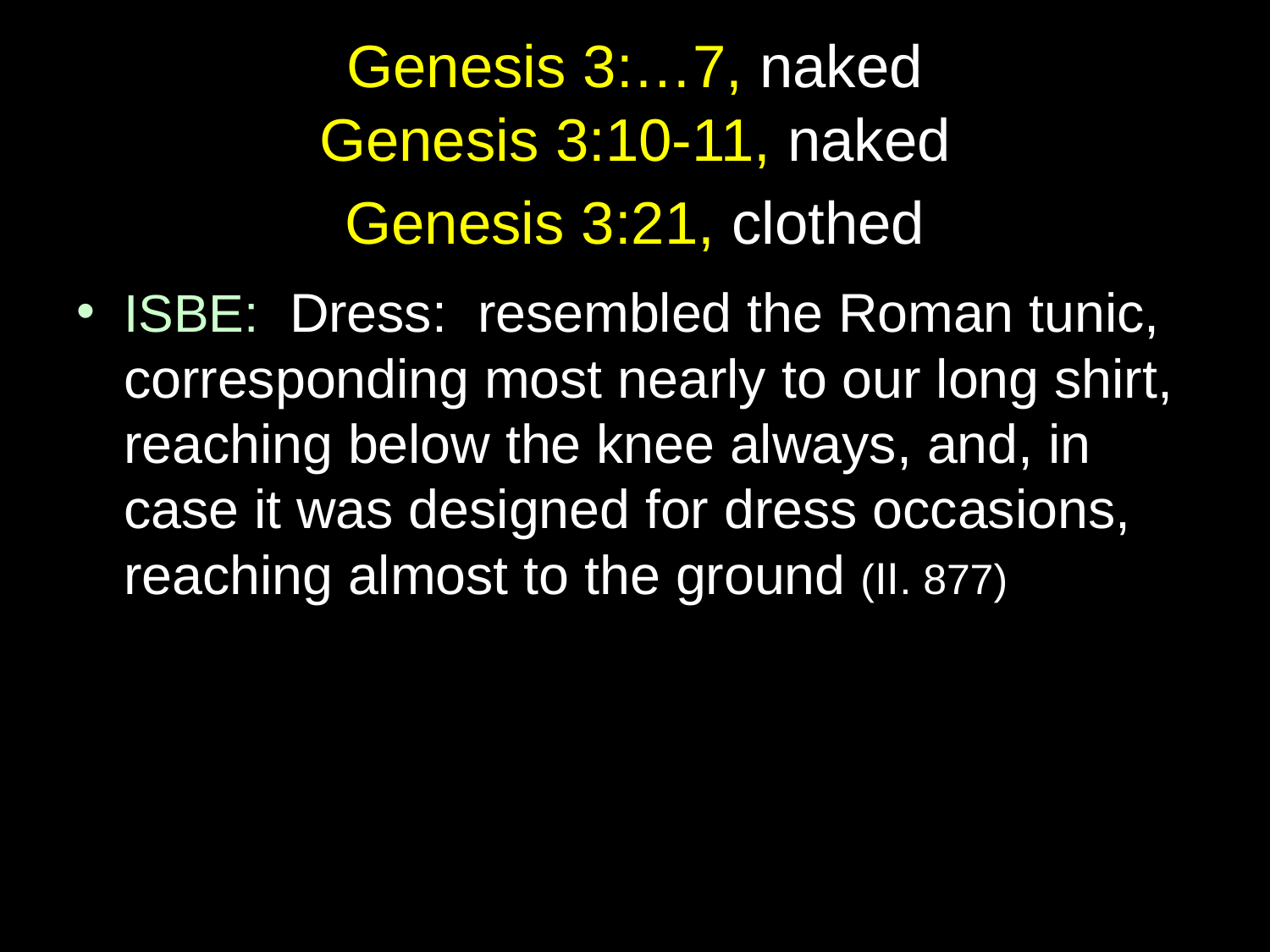

# Genesis 3:…7, naked
Genesis 3:10-11, naked
Genesis 3:21, clothed
ISBE:  Dress:  resembled the Roman tunic, corresponding most nearly to our long shirt, reaching below the knee always, and, in case it was designed for dress occasions, reaching almost to the ground (II. 877)